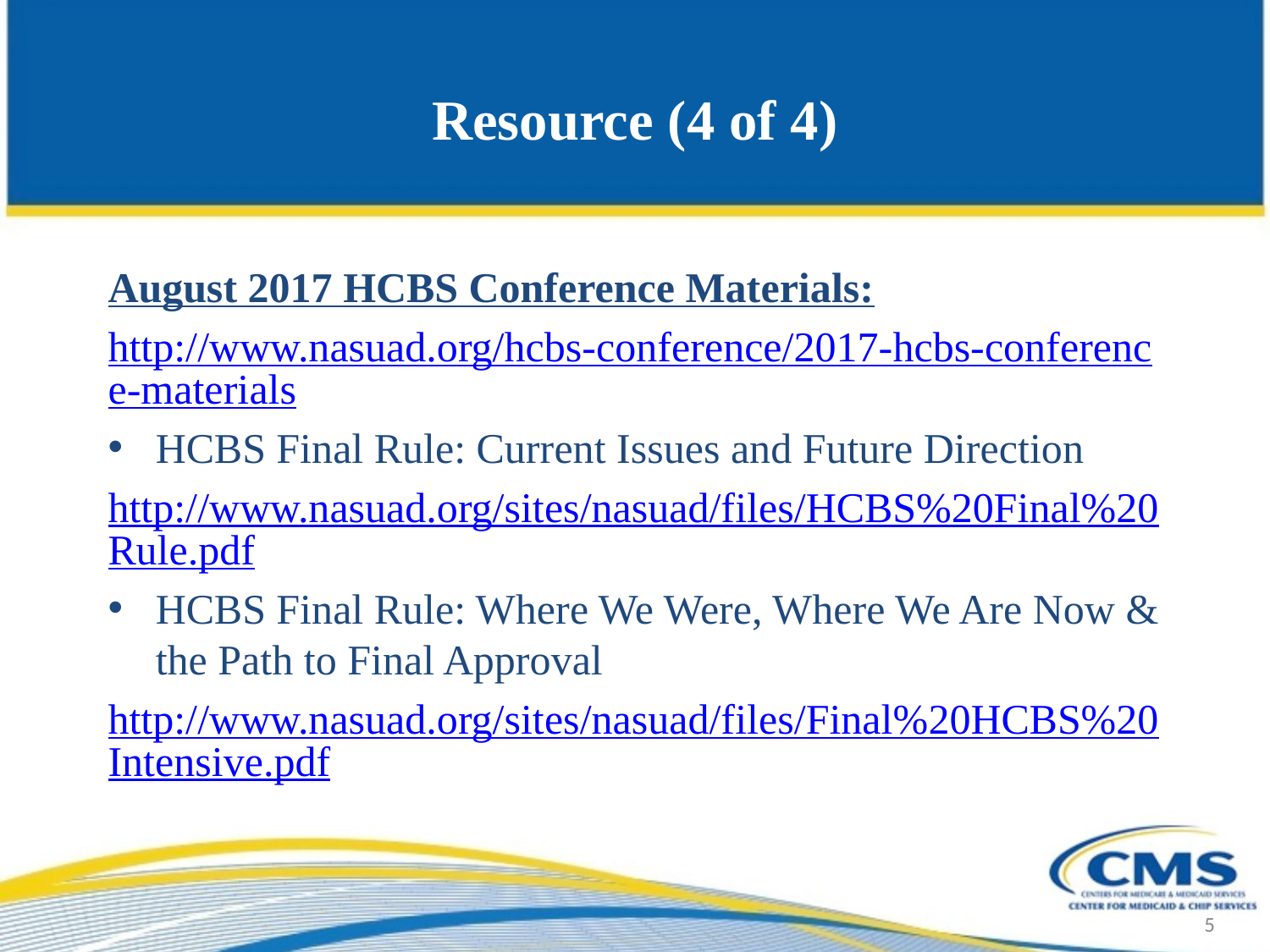

# Resource (4 of 4)
August 2017 HCBS Conference Materials:
http://www.nasuad.org/hcbs-conference/2017-hcbs-conference-materials
HCBS Final Rule: Current Issues and Future Direction
http://www.nasuad.org/sites/nasuad/files/HCBS%20Final%20Rule.pdf
HCBS Final Rule: Where We Were, Where We Are Now & the Path to Final Approval
http://www.nasuad.org/sites/nasuad/files/Final%20HCBS%20Intensive.pdf

5